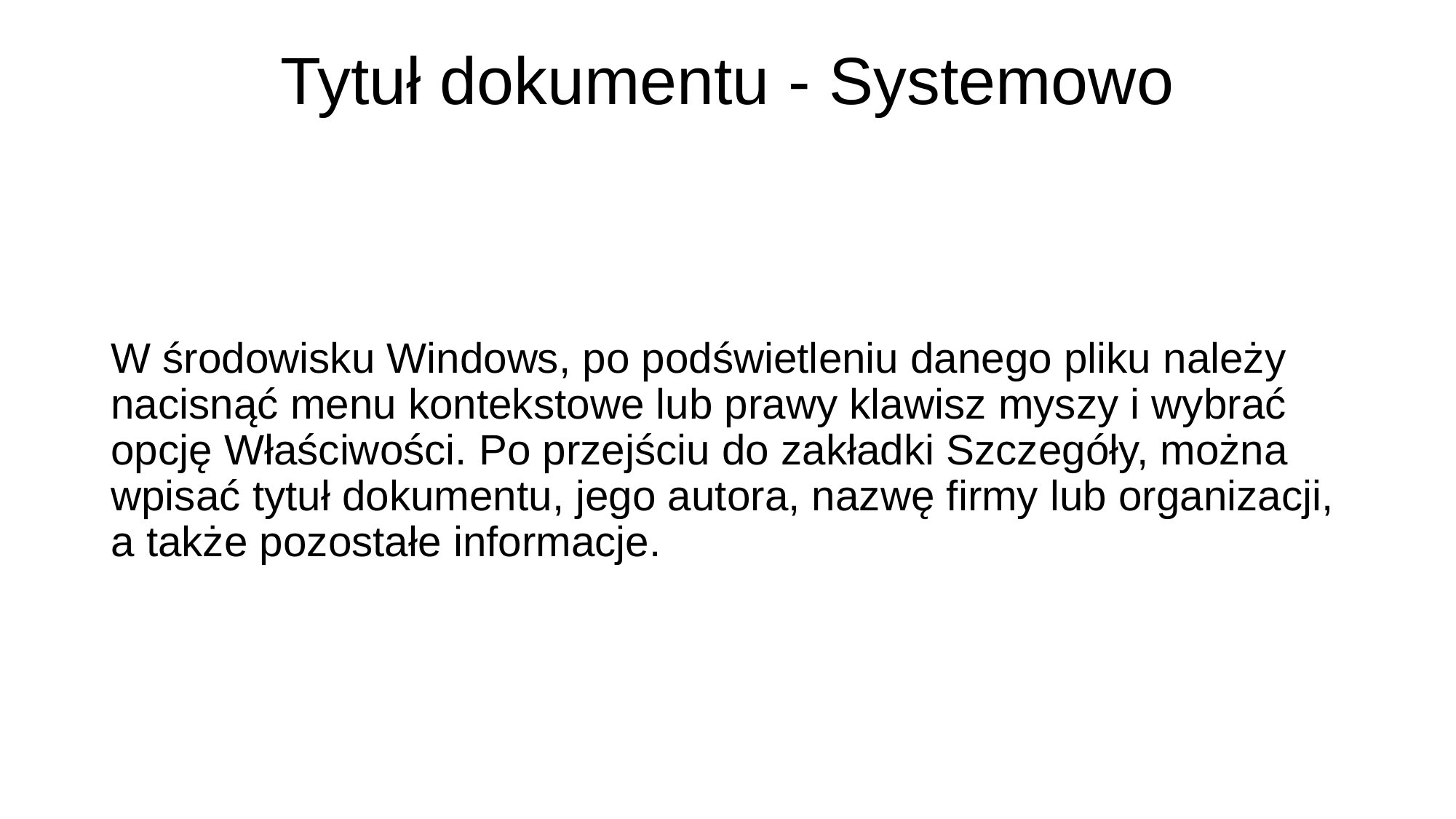

# Tytuł dokumentu - Systemowo
W środowisku Windows, po podświetleniu danego pliku należy nacisnąć menu kontekstowe lub prawy klawisz myszy i wybrać opcję Właściwości. Po przejściu do zakładki Szczegóły, można wpisać tytuł dokumentu, jego autora, nazwę firmy lub organizacji, a także pozostałe informacje.